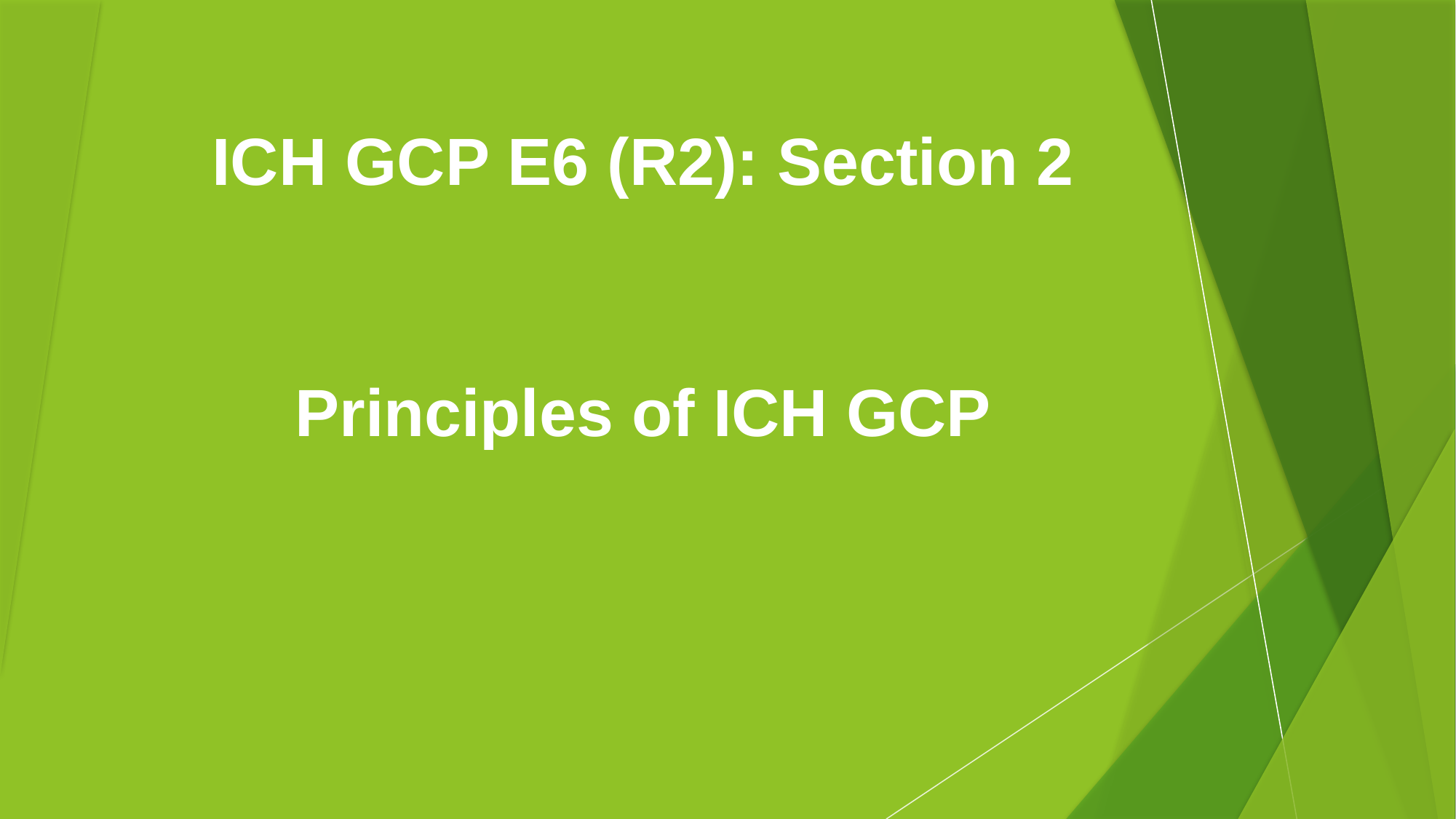

# ICH GCP E6 (R2): Section 2
Principles of ICH GCP